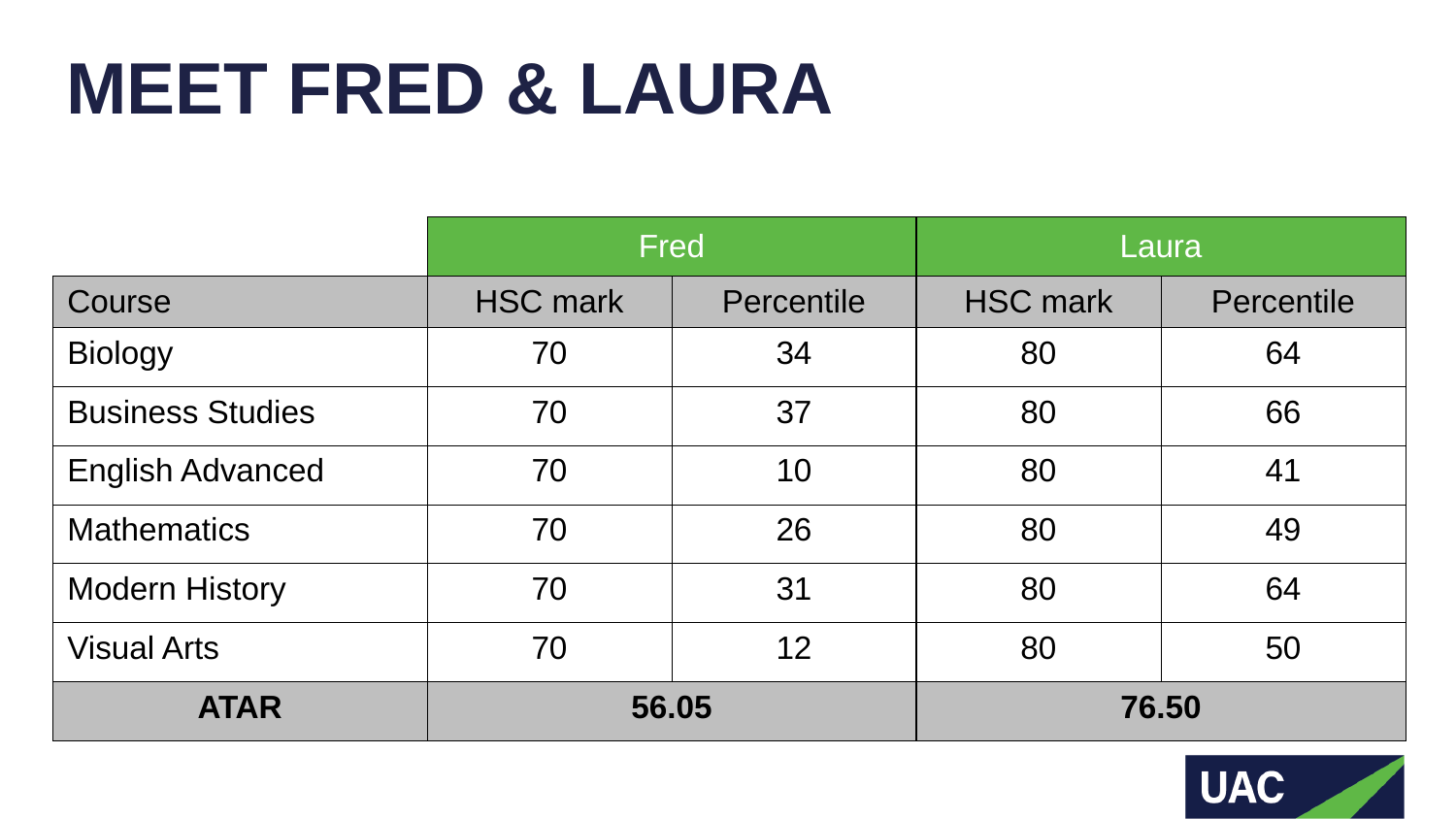

# MEET FRED & LAURA
|  | Fred |  | Laura |  |
| --- | --- | --- | --- | --- |
| Course | HSC mark | Percentile | HSC mark | Percentile |
| Biology | 70 | 34 | 80 | 64 |
| Business Studies | 70 | 37 | 80 | 66 |
| English Advanced | 70 | 10 | 80 | 41 |
| Mathematics | 70 | 26 | 80 | 49 |
| Modern History | 70 | 31 | 80 | 64 |
| Visual Arts | 70 | 12 | 80 | 50 |
| ATAR | 56.05 |  | 76.50 |  |